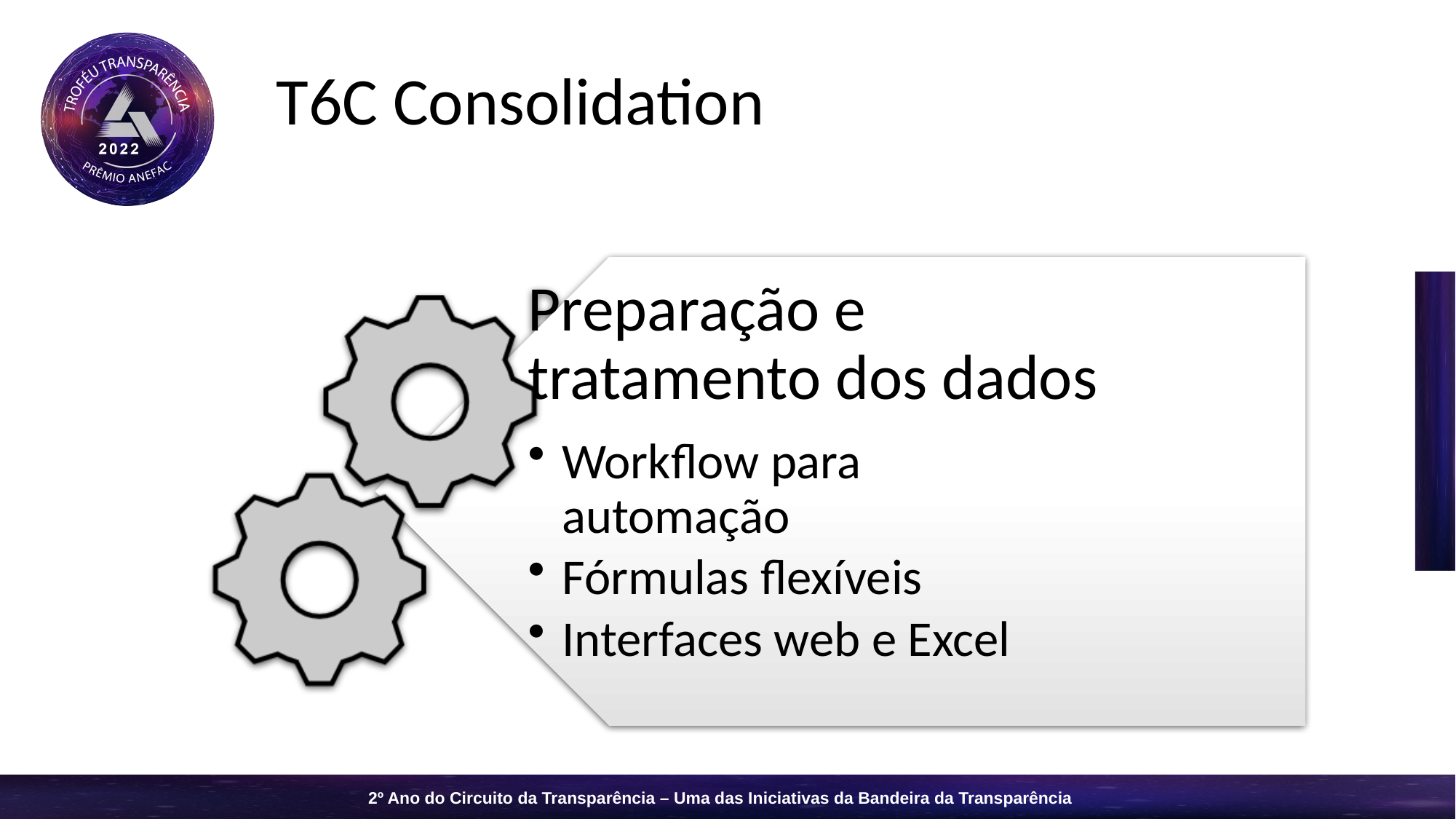

# T6C Consolidation
Preparação e tratamento dos dados
Workflow para automação
Fórmulas flexíveis
Interfaces web e Excel